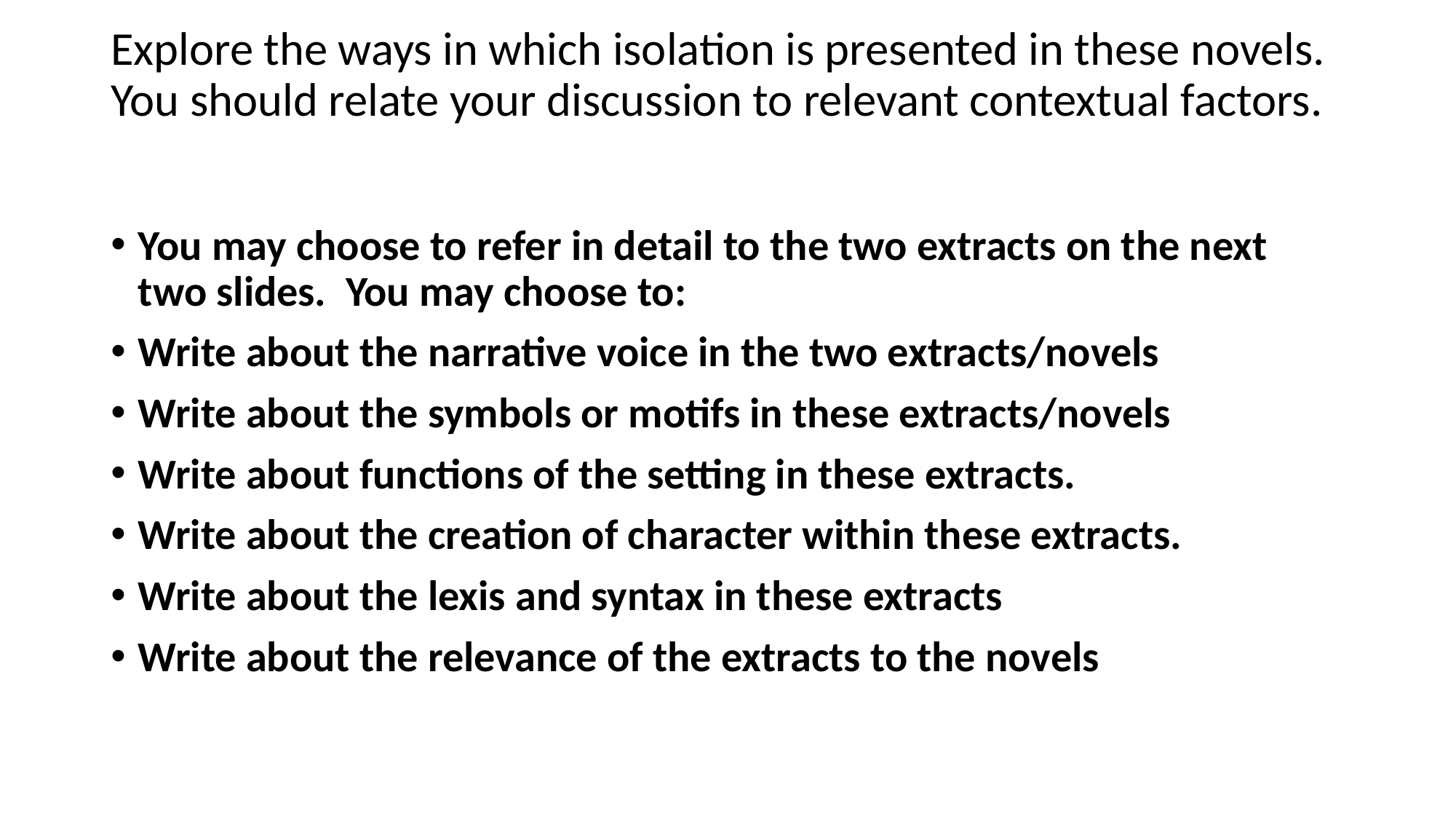

# Explore the ways in which isolation is presented in these novels.  You should relate your discussion to relevant contextual factors.
You may choose to refer in detail to the two extracts on the next two slides.  You may choose to:
Write about the narrative voice in the two extracts/novels
Write about the symbols or motifs in these extracts/novels
Write about functions of the setting in these extracts.
Write about the creation of character within these extracts.
Write about the lexis and syntax in these extracts
Write about the relevance of the extracts to the novels